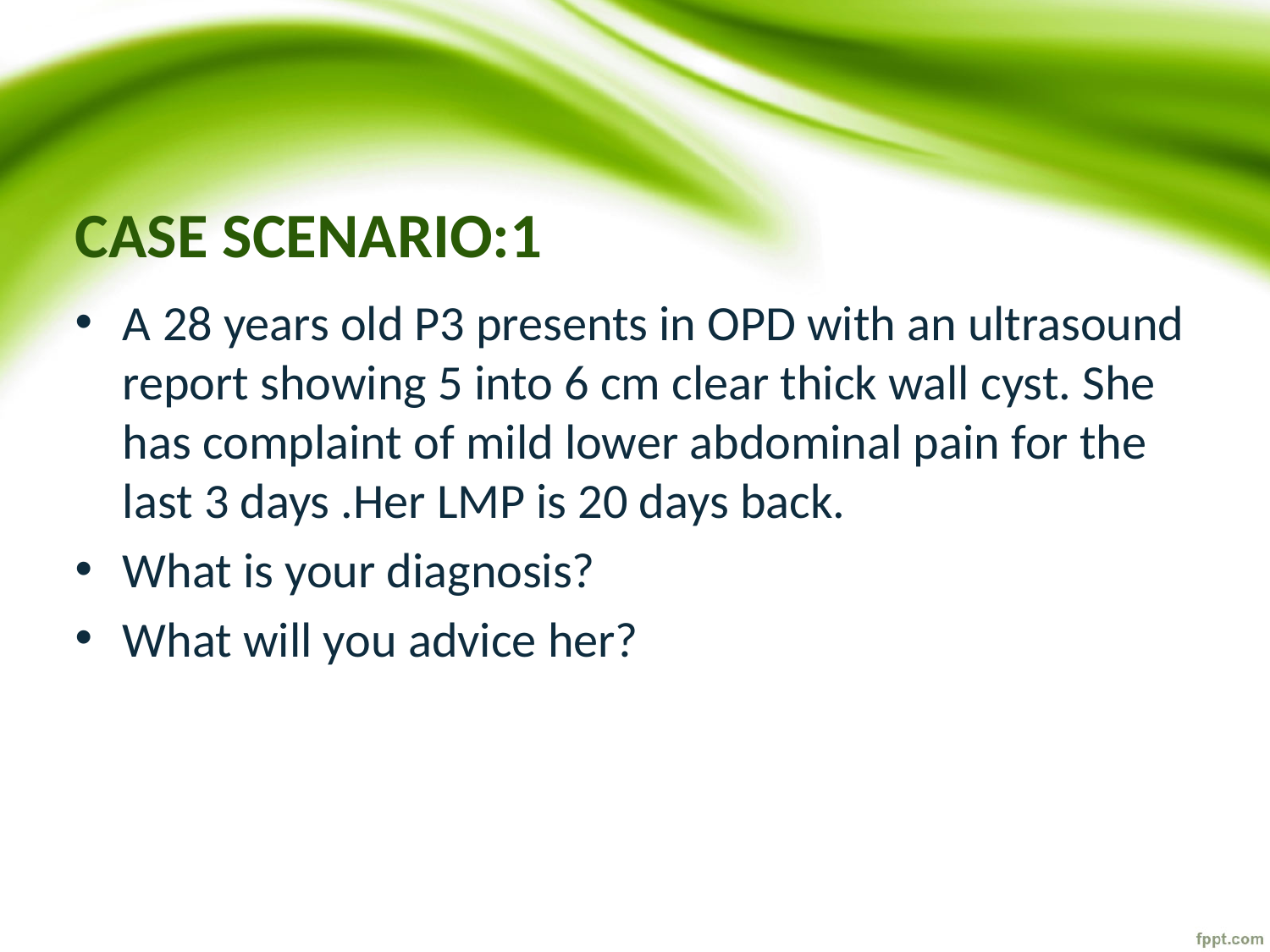

# CASE SCENARIO:1
A 28 years old P3 presents in OPD with an ultrasound report showing 5 into 6 cm clear thick wall cyst. She has complaint of mild lower abdominal pain for the last 3 days .Her LMP is 20 days back.
What is your diagnosis?
What will you advice her?